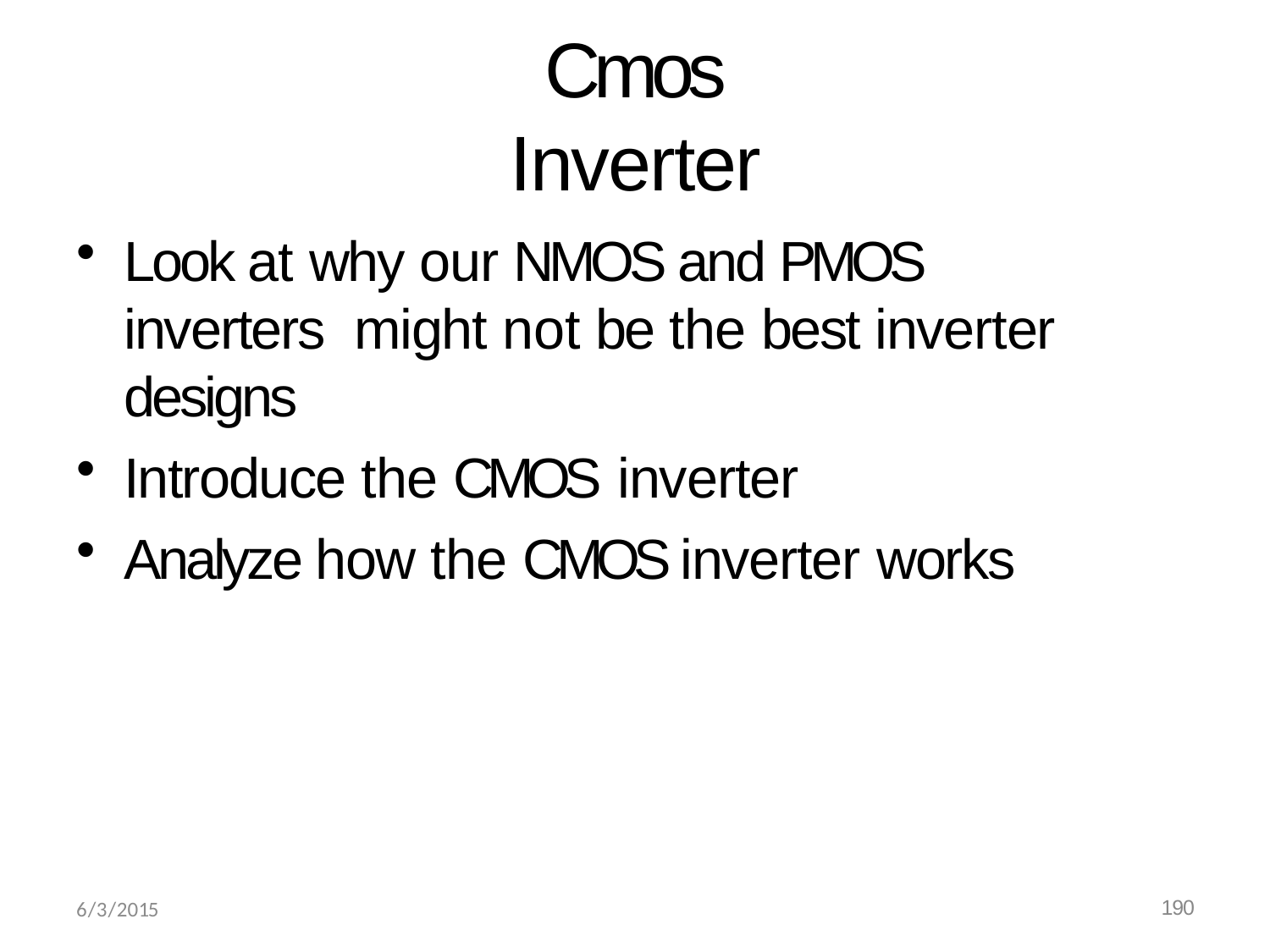

# Cmos Inverter
Look at why our NMOS and PMOS inverters  might not be the best inverter designs
Introduce the CMOS inverter
Analyze how the CMOS inverter works
6/3/2015
190